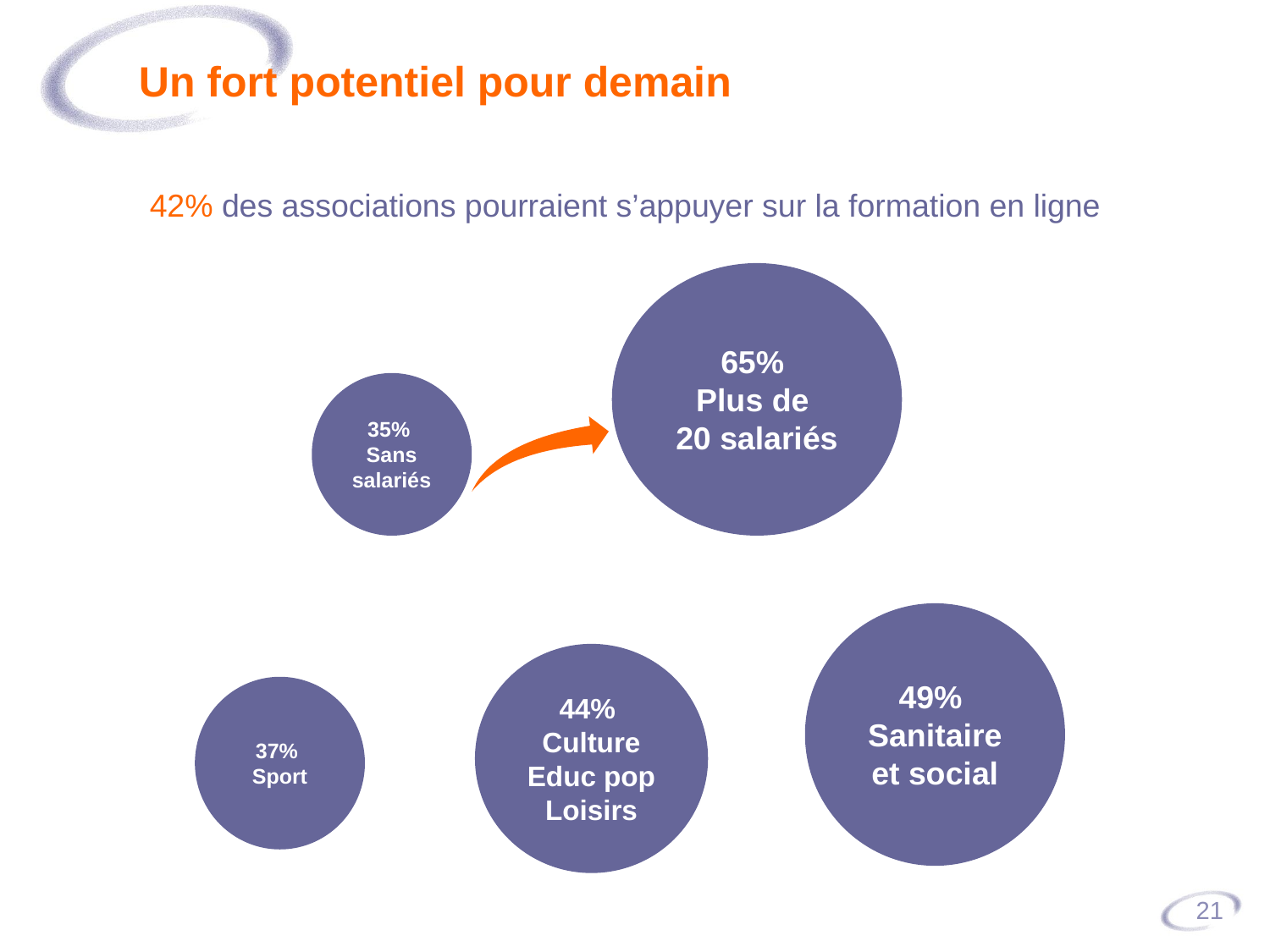

Un fort potentiel pour demain
42% des associations pourraient s’appuyer sur la formation en ligne
65%
Plus de
20 salariés
35%
Sans salariés

49%
Sanitaire et social
44%
Culture
Educ pop
Loisirs
37%
Sport
21